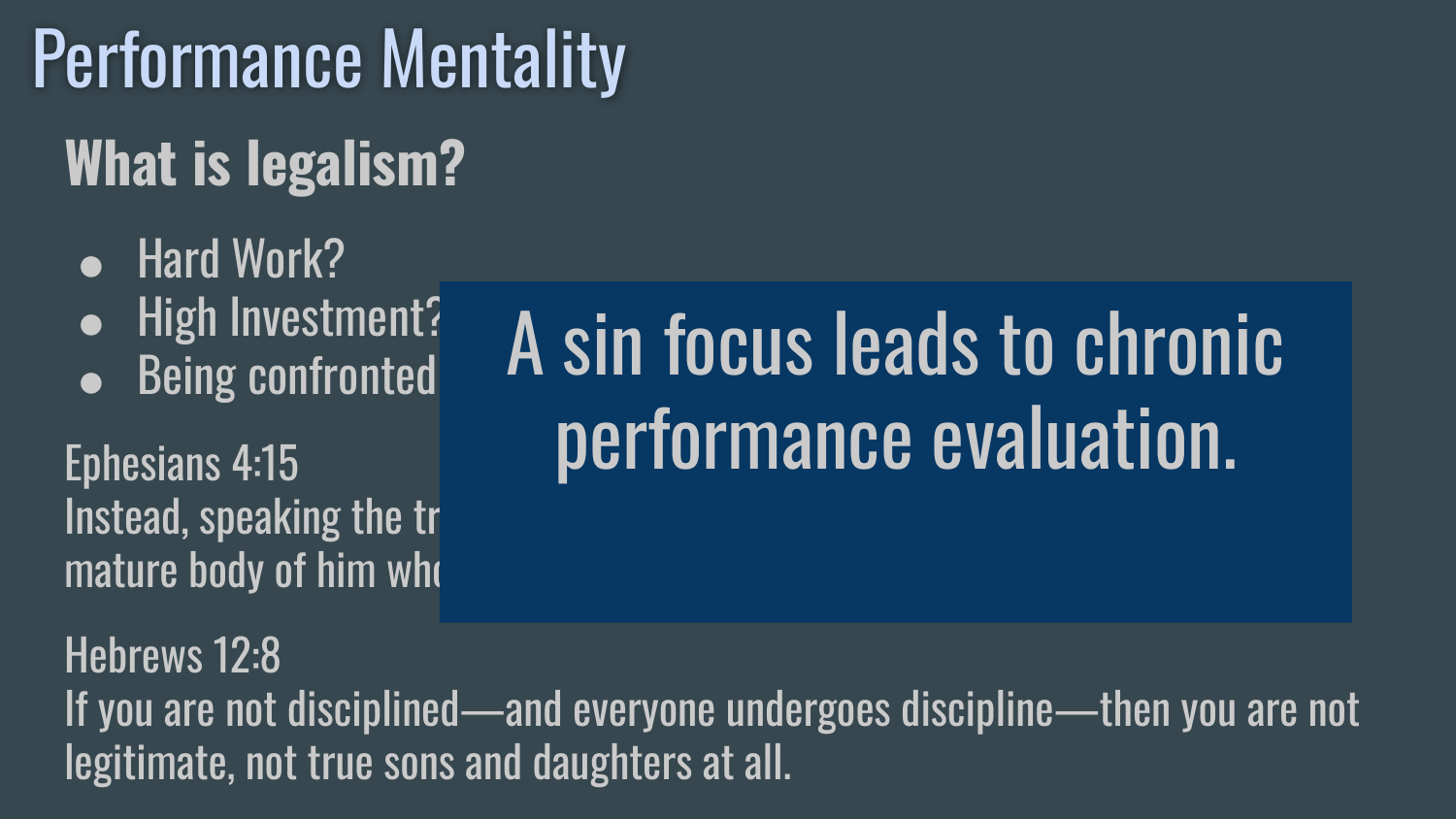

# Performance Mentality

What is legalism?
Hard Work?
High Investment?
Being confronted with sin?
Ephesians 4:15
Instead, speaking the truth in love, we will grow to become in every respect the mature body of him who is the head, that is, Christ.
Hebrews 12:8
If you are not disciplined—and everyone undergoes discipline—then you are not legitimate, not true sons and daughters at all.

De
A sin focus leads to chronic performance evaluation.